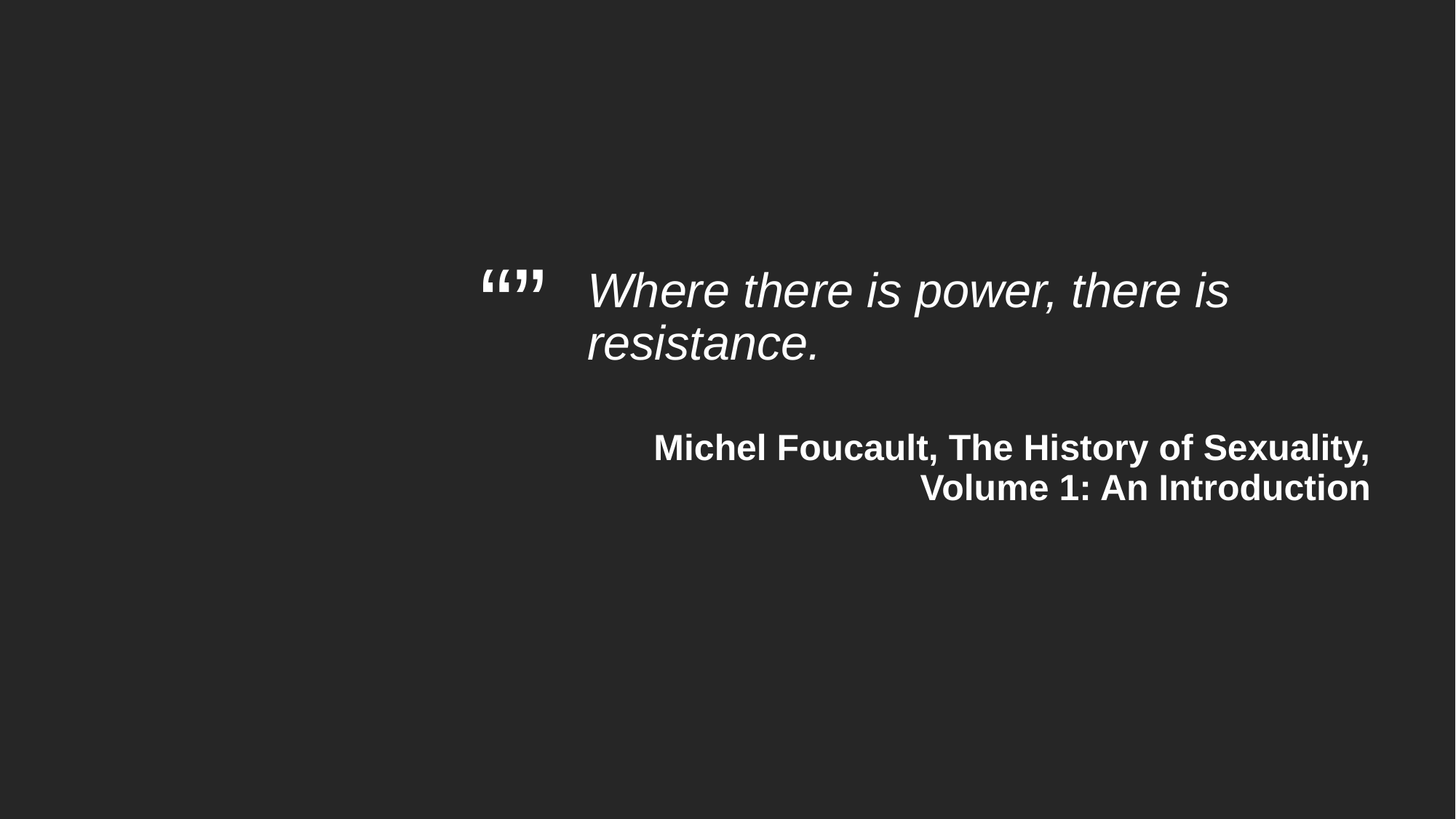

“”
Where there is power, there is resistance.
Michel Foucault, The History of Sexuality, Volume 1: An Introduction